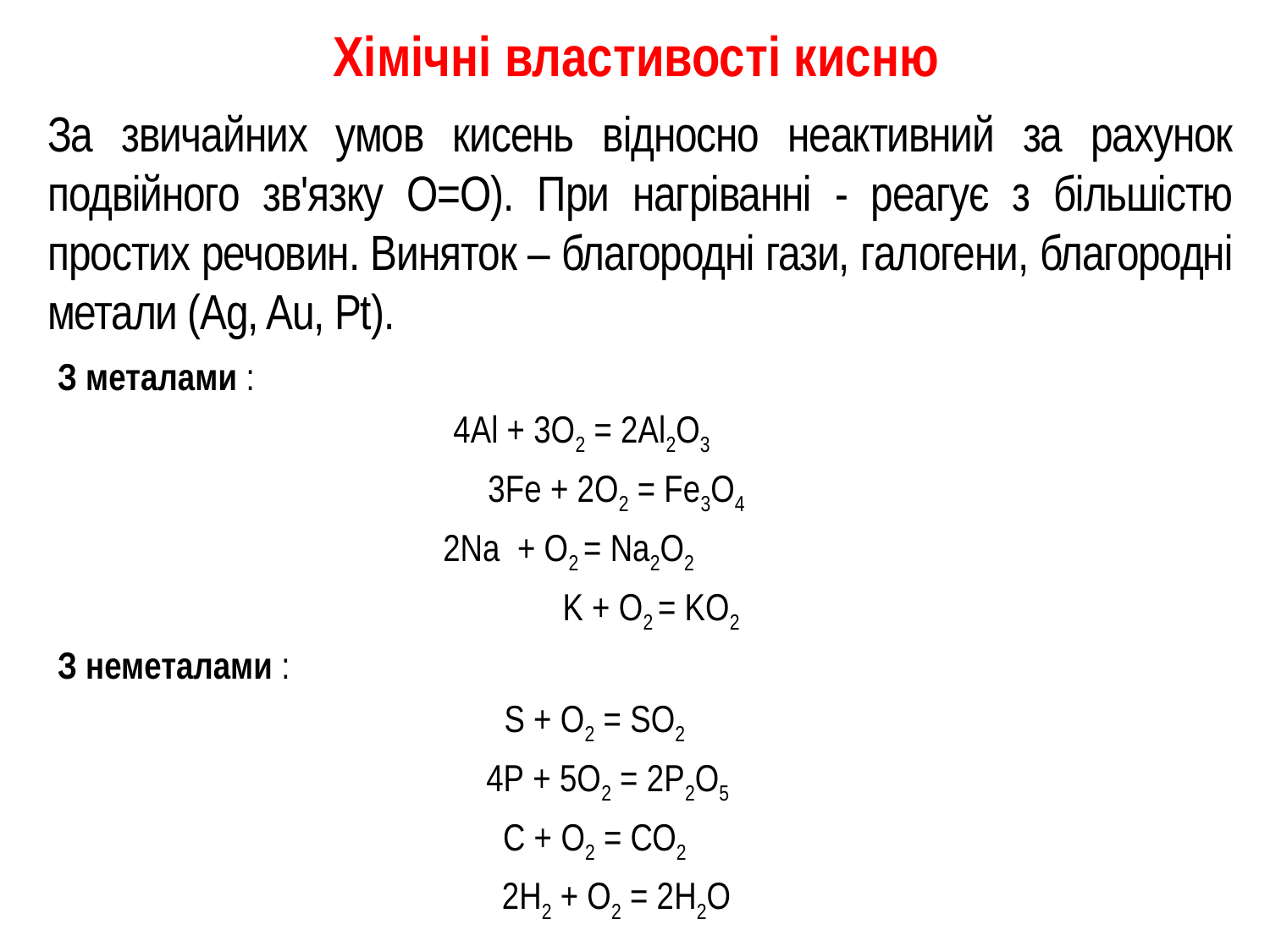

# Хімічні властивості кисню
За звичайних умов кисень відносно неактивний за рахунок подвійного зв'язку О=О). При нагріванні - реагує з більшістю простих речовин. Виняток – благородні гази, галогени, благородні метали (Ag, Au, Pt).
З металами :
4Al + 3O2 = 2Al2O3
 3Fe + 2O2 = Fe3O4
  2Na  + O2 = Na2O2
        K + O2 = KO2
З неметалами :
S + O2 = SO2
 4Р + 5О2 = 2Р2О5
   С + О2 = СО2
2Н2 + О2 = 2Н2О